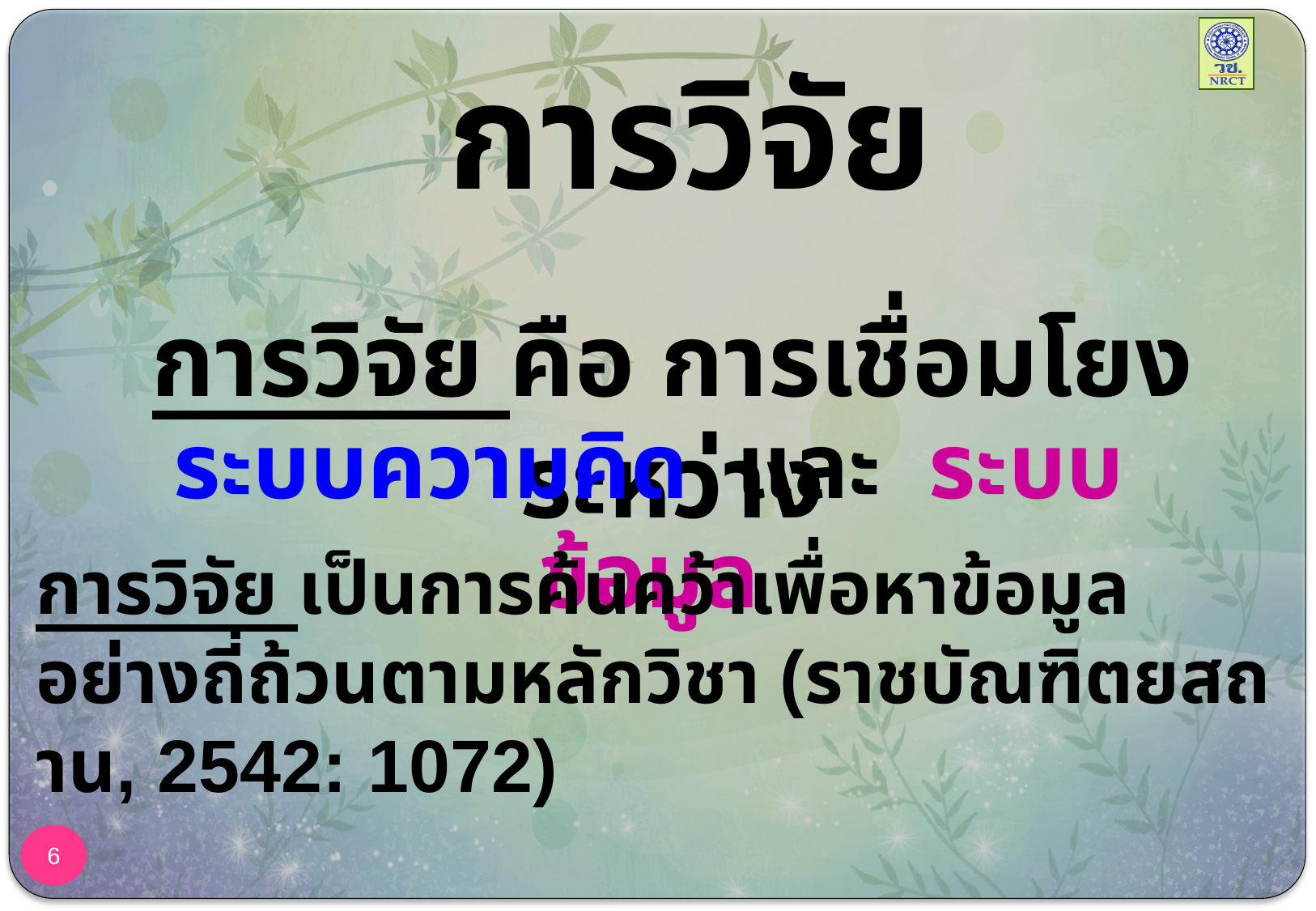

# การวิจัย
การวิจัย คือ การเชื่อมโยง ระหว่าง
ระบบความคิด  และ  ระบบข้อมูล
การวิจัย เป็นการค้นคว้าเพื่อหาข้อมูลอย่างถี่ถ้วนตามหลักวิชา (ราชบัณฑิตยสถาน, 2542: 1072)
6